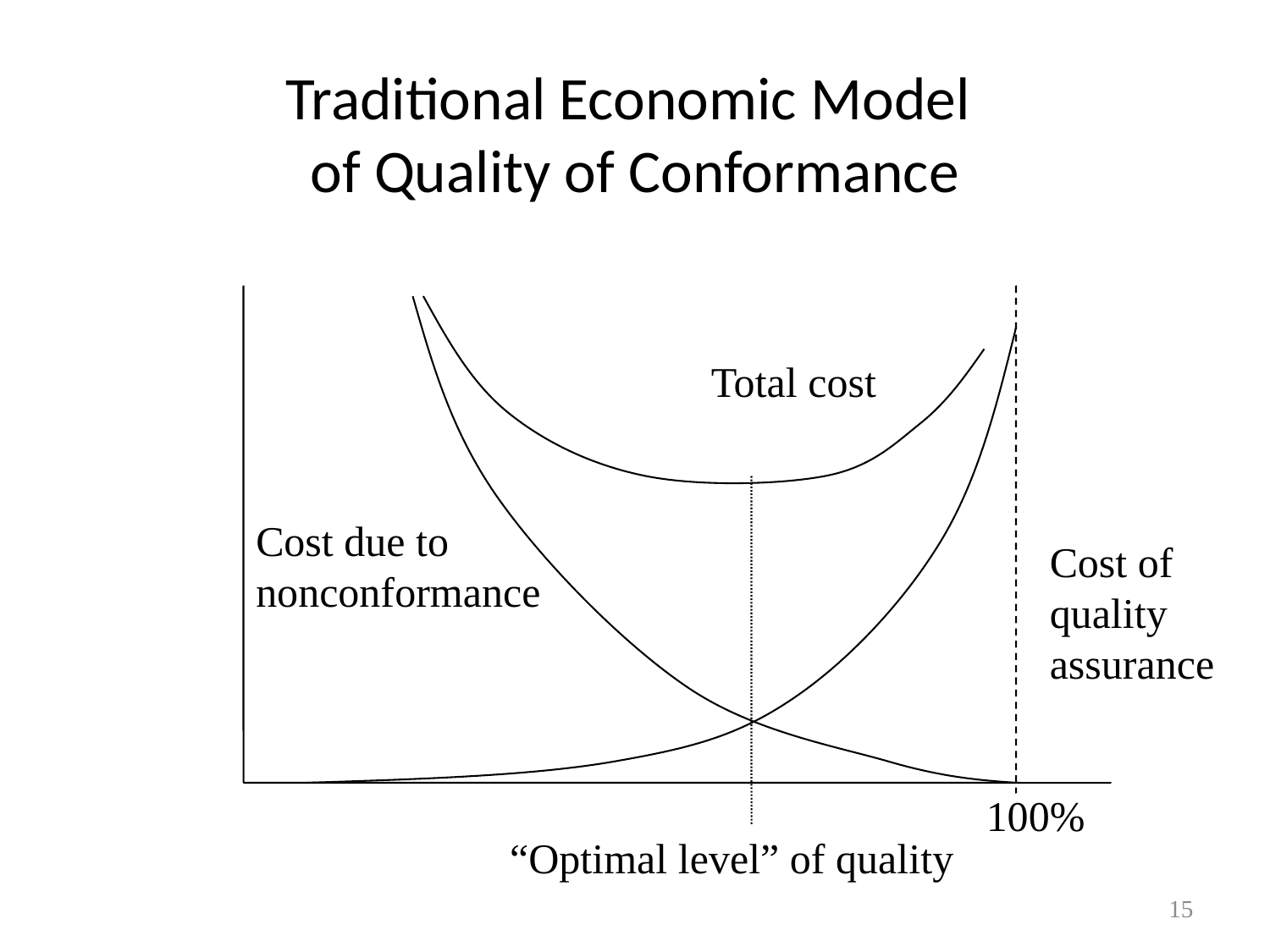

# Traditional Economic Model of Quality of Conformance

Total cost

Cost due to nonconformance
Cost of quality assurance

100%
“Optimal level” of quality
15